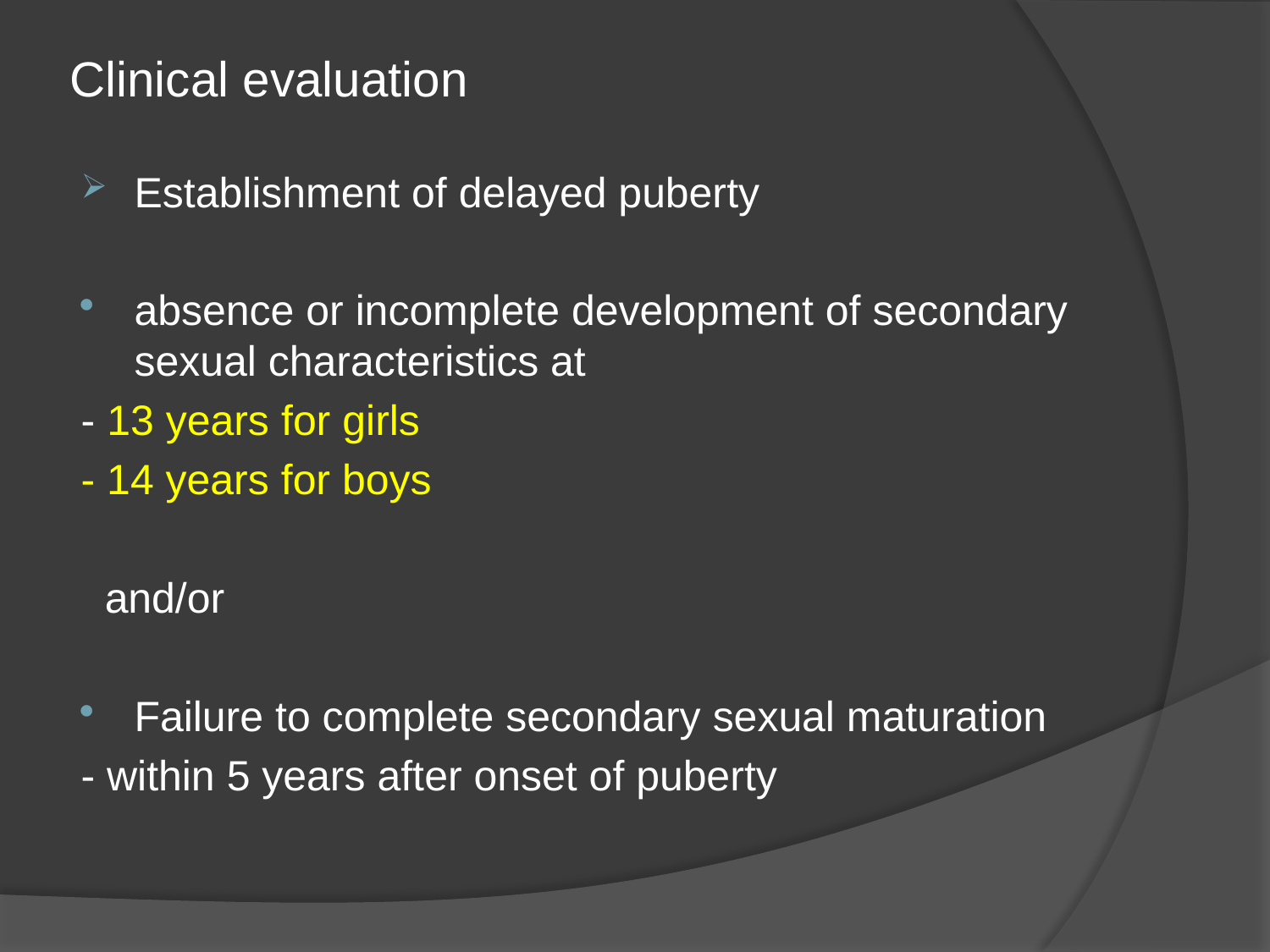

# Clinical evaluation
Establishment of delayed puberty

absence or incomplete development of secondary sexual characteristics at
- 13 years for girls
- 14 years for boys

  and/or

Failure to complete secondary sexual maturation
- within 5 years after onset of puberty